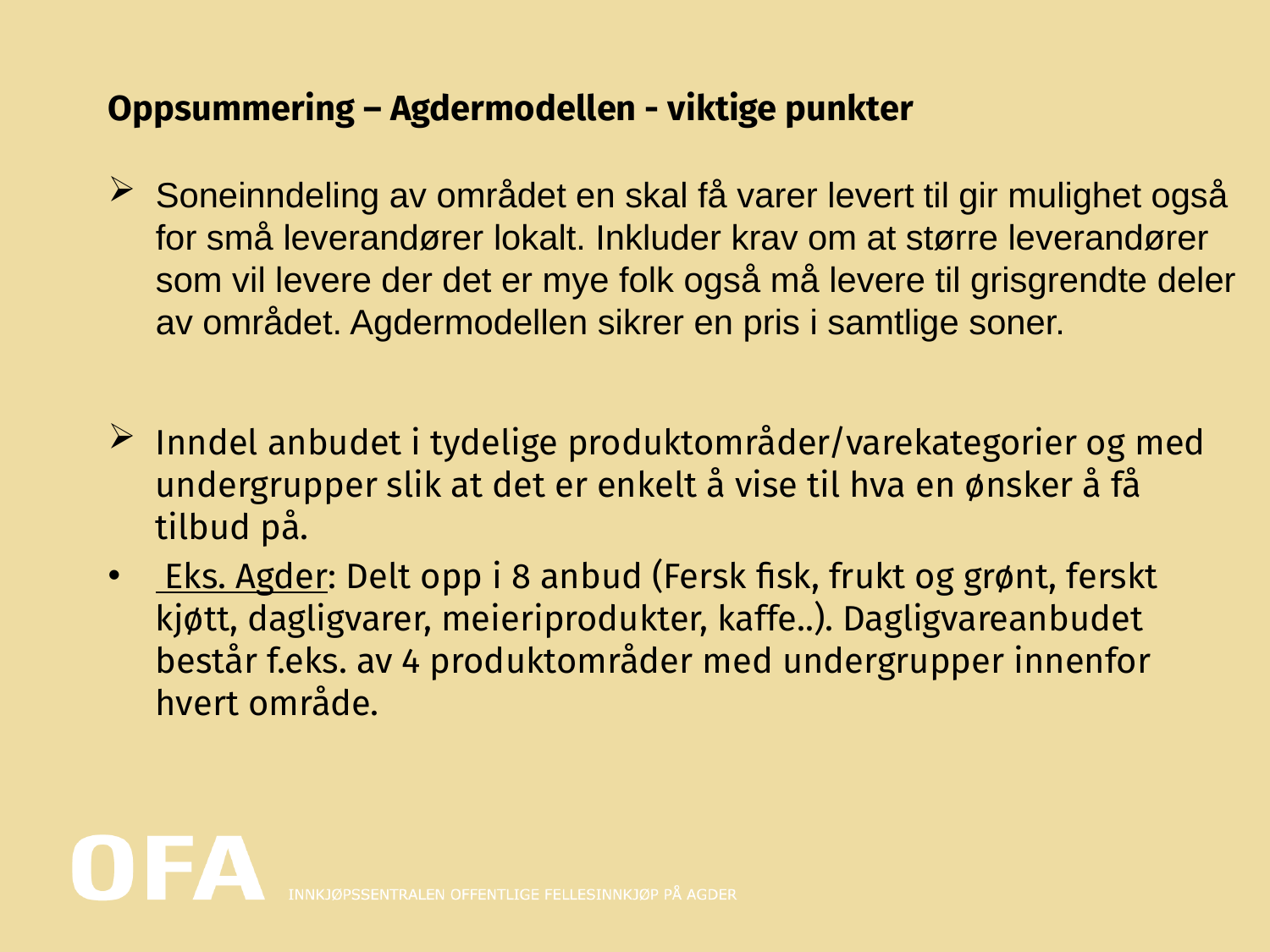

# Oppsummering – Agdermodellen - viktige punkter
Soneinndeling av området en skal få varer levert til gir mulighet også for små leverandører lokalt. Inkluder krav om at større leverandører som vil levere der det er mye folk også må levere til grisgrendte deler av området. Agdermodellen sikrer en pris i samtlige soner.

Inndel anbudet i tydelige produktområder/varekategorier og med undergrupper slik at det er enkelt å vise til hva en ønsker å få tilbud på.
 Eks. Agder: Delt opp i 8 anbud (Fersk fisk, frukt og grønt, ferskt kjøtt, dagligvarer, meieriprodukter, kaffe..). Dagligvareanbudet består f.eks. av 4 produktområder med undergrupper innenfor hvert område.